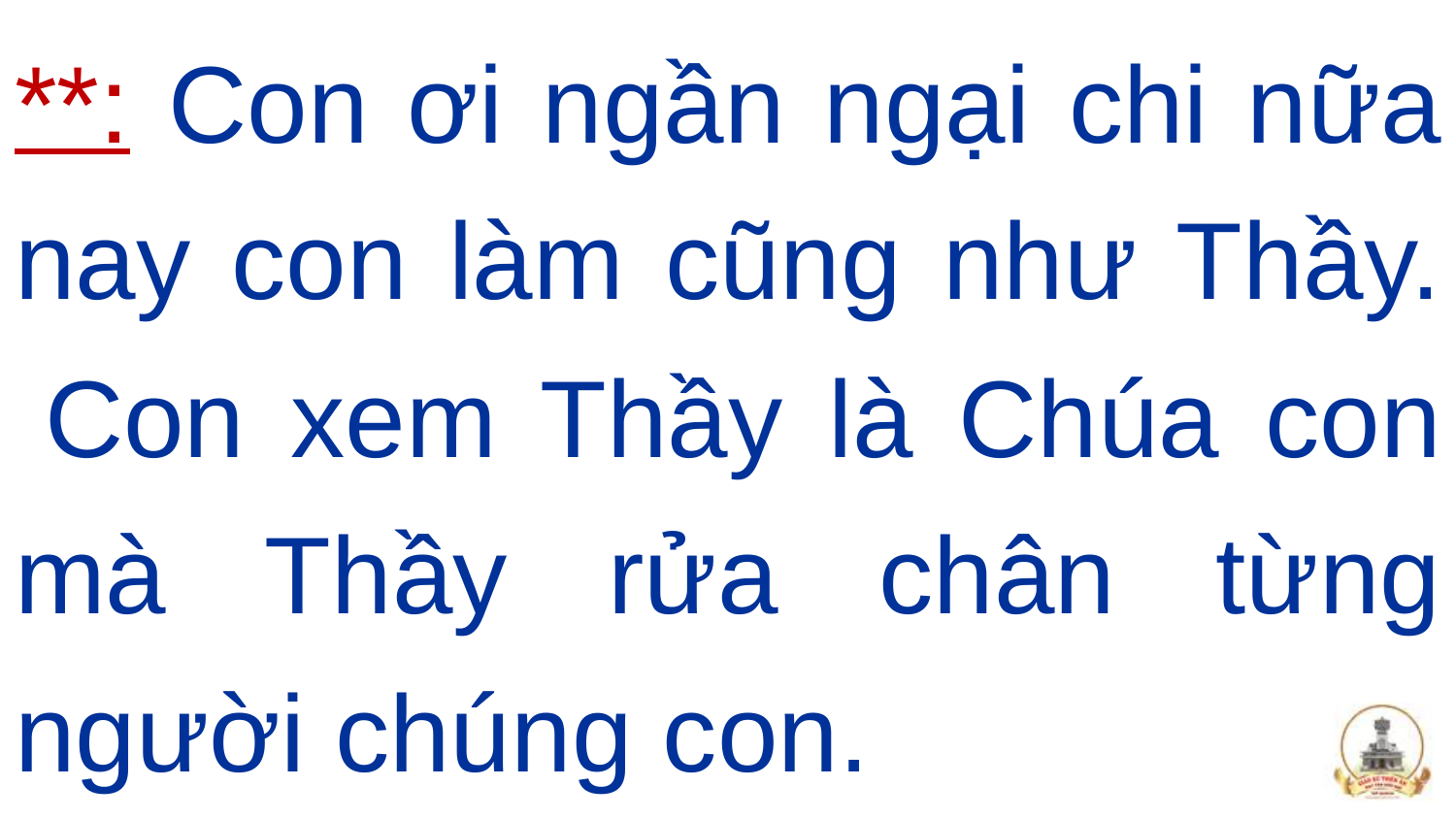

**: Con ơi ngần ngại chi nữa nay con làm cũng như Thầy.  Con xem Thầy là Chúa con mà Thầy rửa chân từng người chúng con.